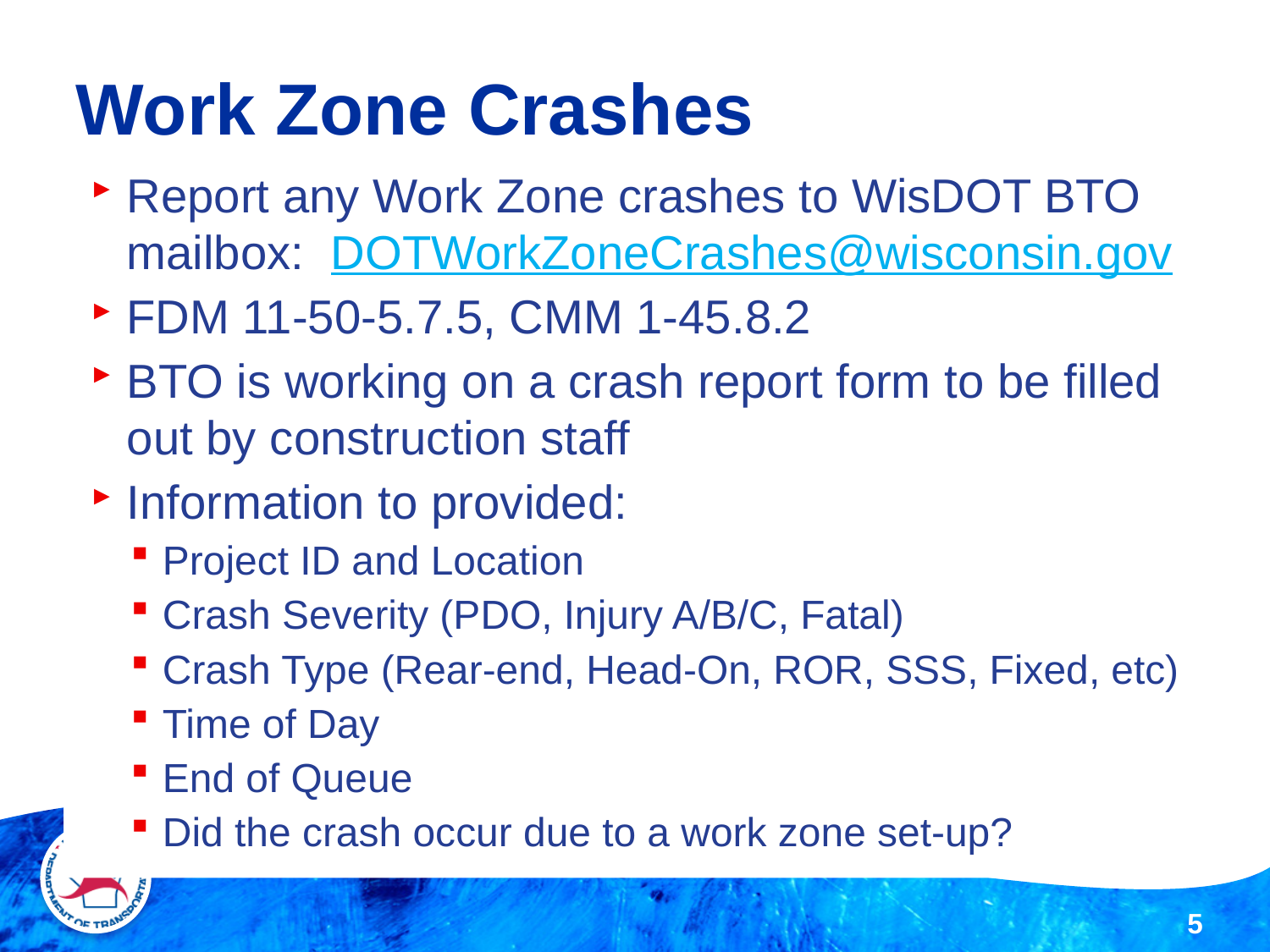

# Work Zone Crashes
Report any Work Zone crashes to WisDOT BTO mailbox:  DOTWorkZoneCrashes@wisconsin.gov
FDM 11-50-5.7.5, CMM 1-45.8.2
BTO is working on a crash report form to be filled out by construction staff
Information to provided:
Project ID and Location
Crash Severity (PDO, Injury A/B/C, Fatal)
Crash Type (Rear-end, Head-On, ROR, SSS, Fixed, etc)
Time of Day
End of Queue
Did the crash occur due to a work zone set-up?
5